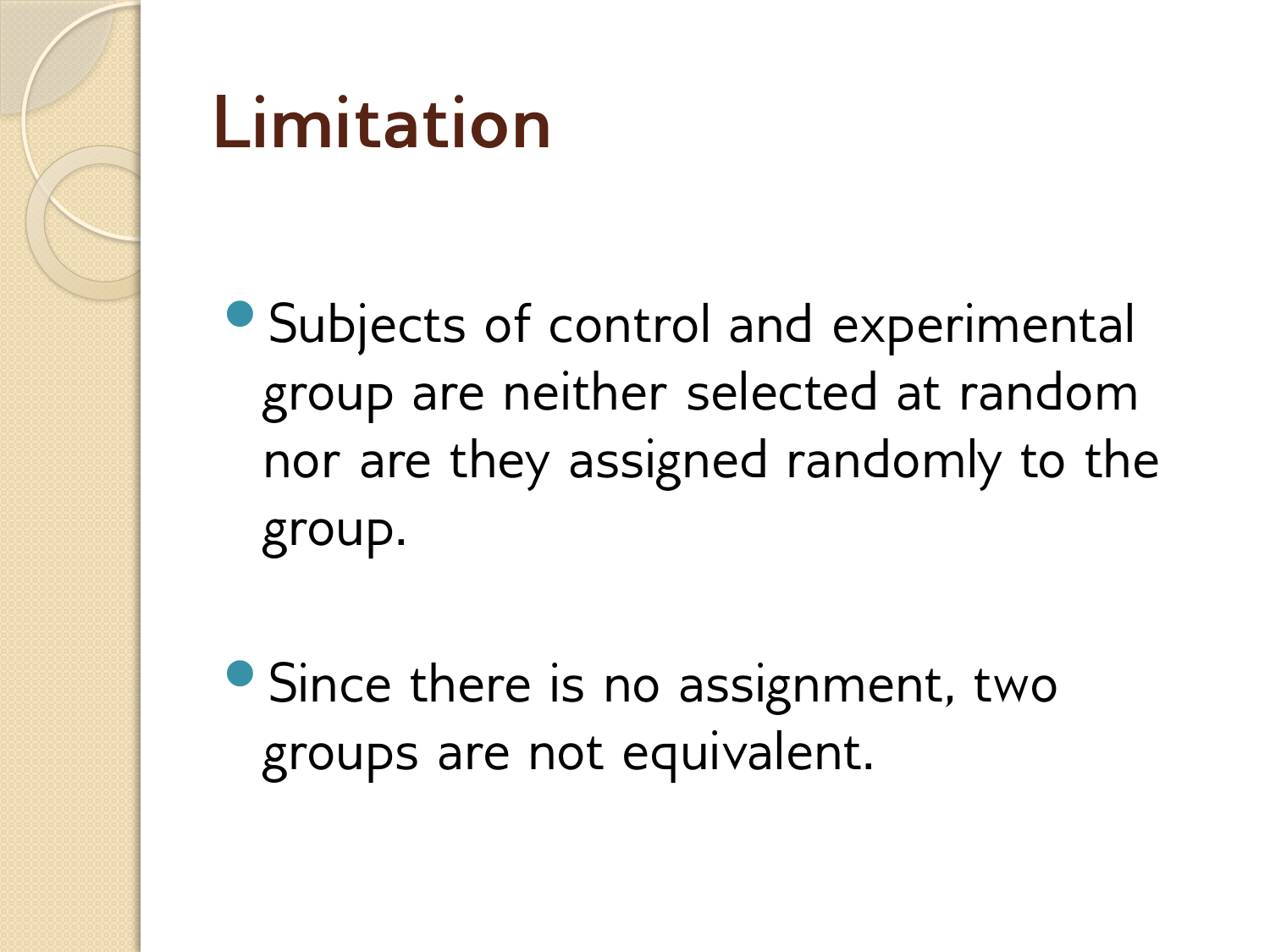

# Limitation

Subjects of control and experimental group are neither selected at random nor are they assigned randomly to the group.

Since there is no assignment, two groups are not equivalent.